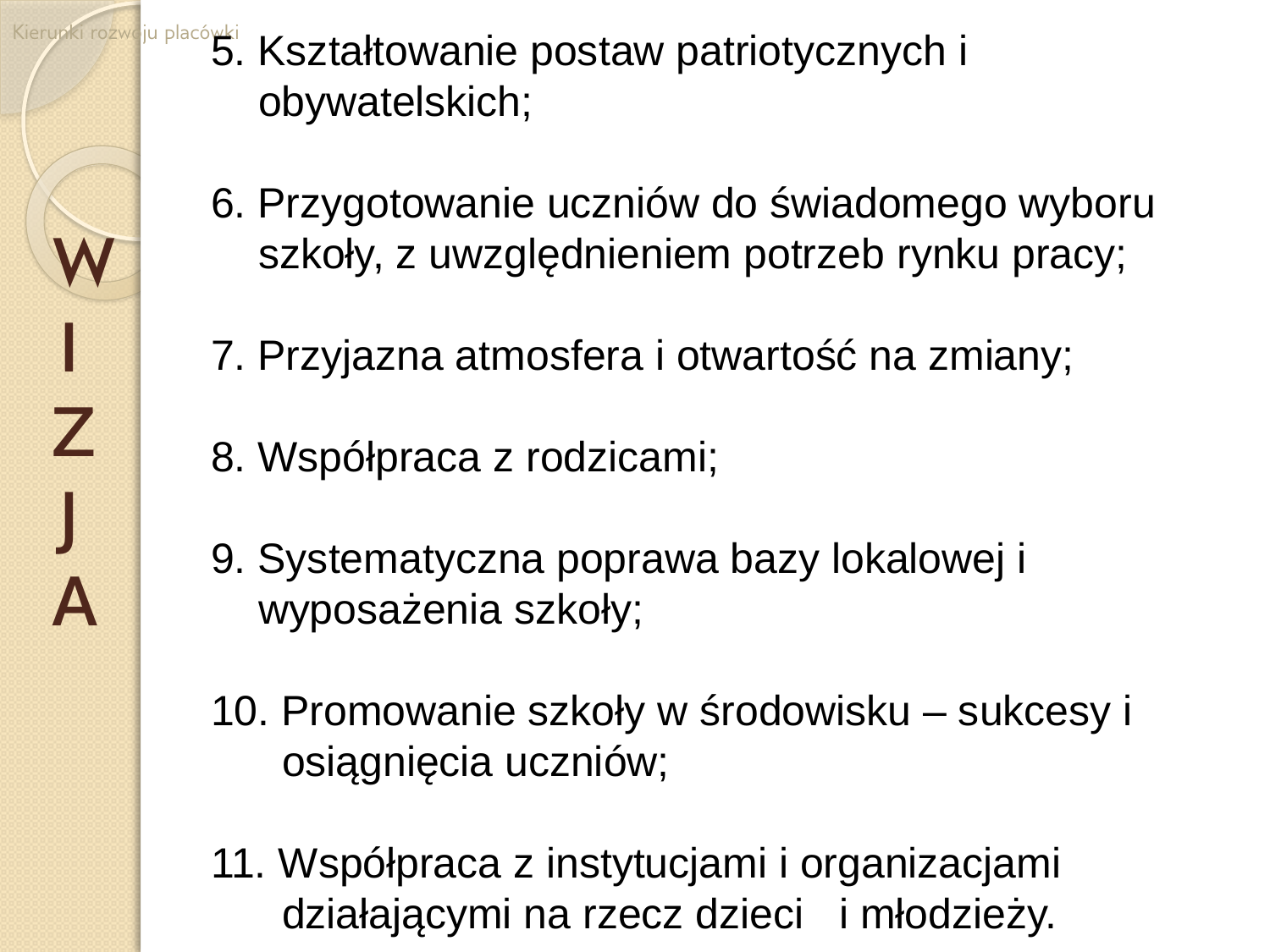

Kierunki rozwoju placówki
5. Kształtowanie postaw patriotycznych i
    obywatelskich;

6. Przygotowanie uczniów do świadomego wyboru
    szkoły, z uwzględnieniem potrzeb rynku pracy;

7. Przyjazna atmosfera i otwartość na zmiany;

8. Współpraca z rodzicami;

9. Systematyczna poprawa bazy lokalowej i
    wyposażenia szkoły;

10. Promowanie szkoły w środowisku – sukcesy i
      osiągnięcia uczniów;

11. Współpraca z instytucjami i organizacjami
      działającymi na rzecz dzieci   i młodzieży.

WIZJA